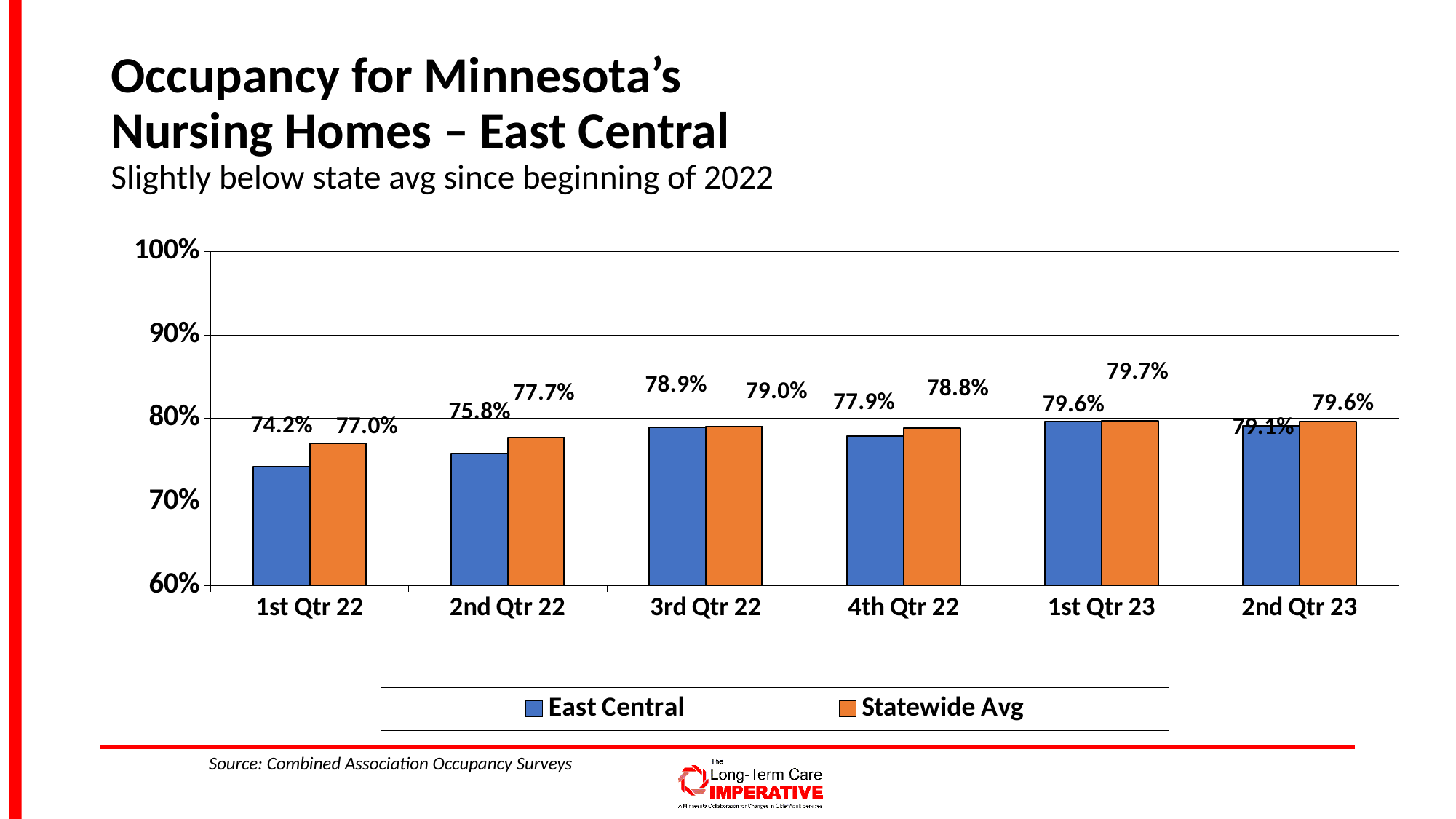

# Occupancy for Minnesota’s Nursing Homes – East Central Slightly below state avg since beginning of 2022

### Chart

| Category | East Central | Statewide Avg |
|---|---|---|
| 1st Qtr 22 | 0.742 | 0.77 |
| 2nd Qtr 22 | 0.758 | 0.777 |
| 3rd Qtr 22 | 0.789 | 0.79 |
| 4th Qtr 22 | 0.779 | 0.788 |
| 1st Qtr 23 | 0.796 | 0.797 |
| 2nd Qtr 23 | 0.791 | 0.796 |
Source: Combined Association Occupancy Surveys